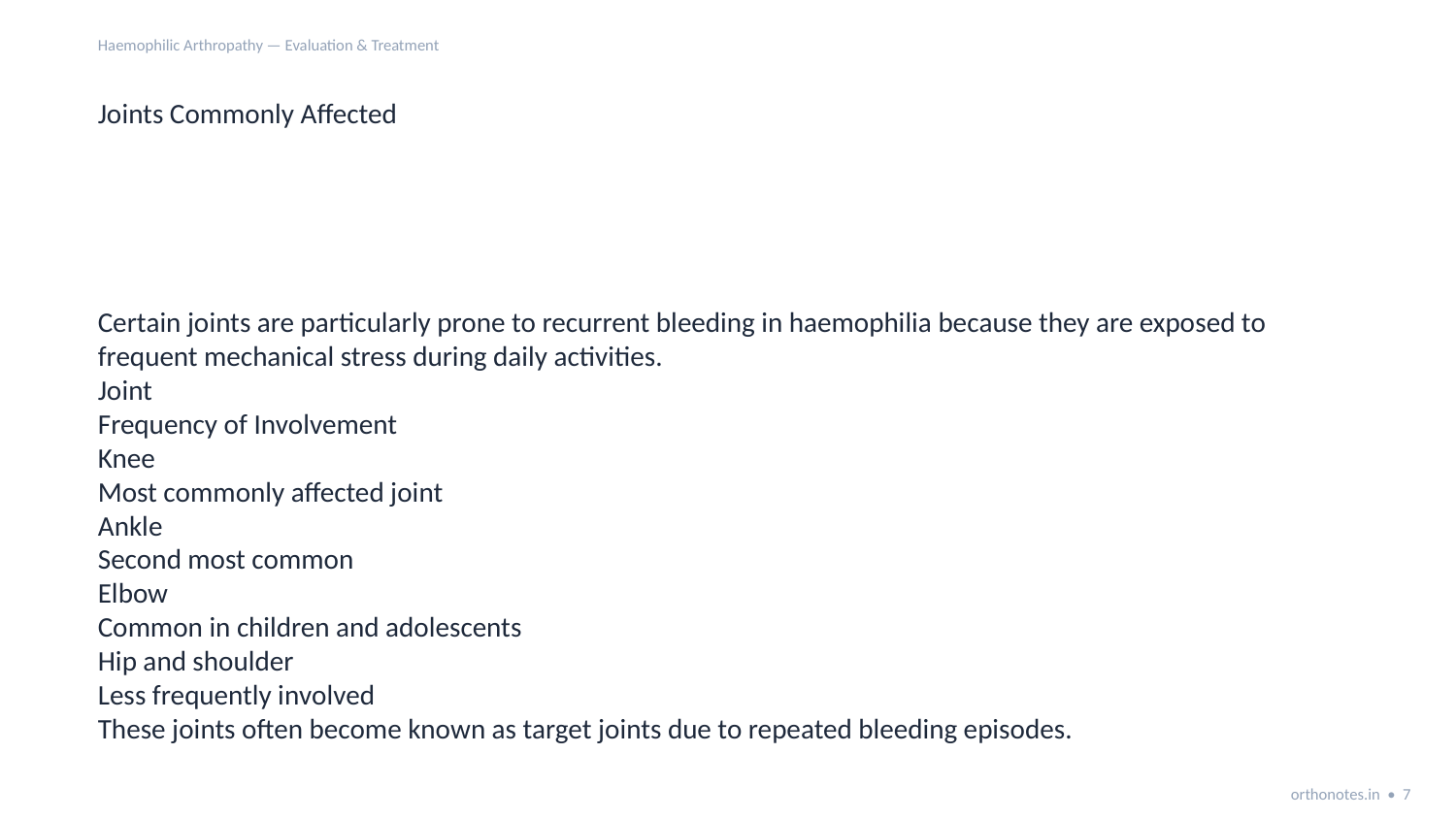

Haemophilic Arthropathy — Evaluation & Treatment
Joints Commonly Affected
Certain joints are particularly prone to recurrent bleeding in haemophilia because they are exposed to frequent mechanical stress during daily activities.
Joint
Frequency of Involvement
Knee
Most commonly affected joint
Ankle
Second most common
Elbow
Common in children and adolescents
Hip and shoulder
Less frequently involved
These joints often become known as target joints due to repeated bleeding episodes.
orthonotes.in  •  7